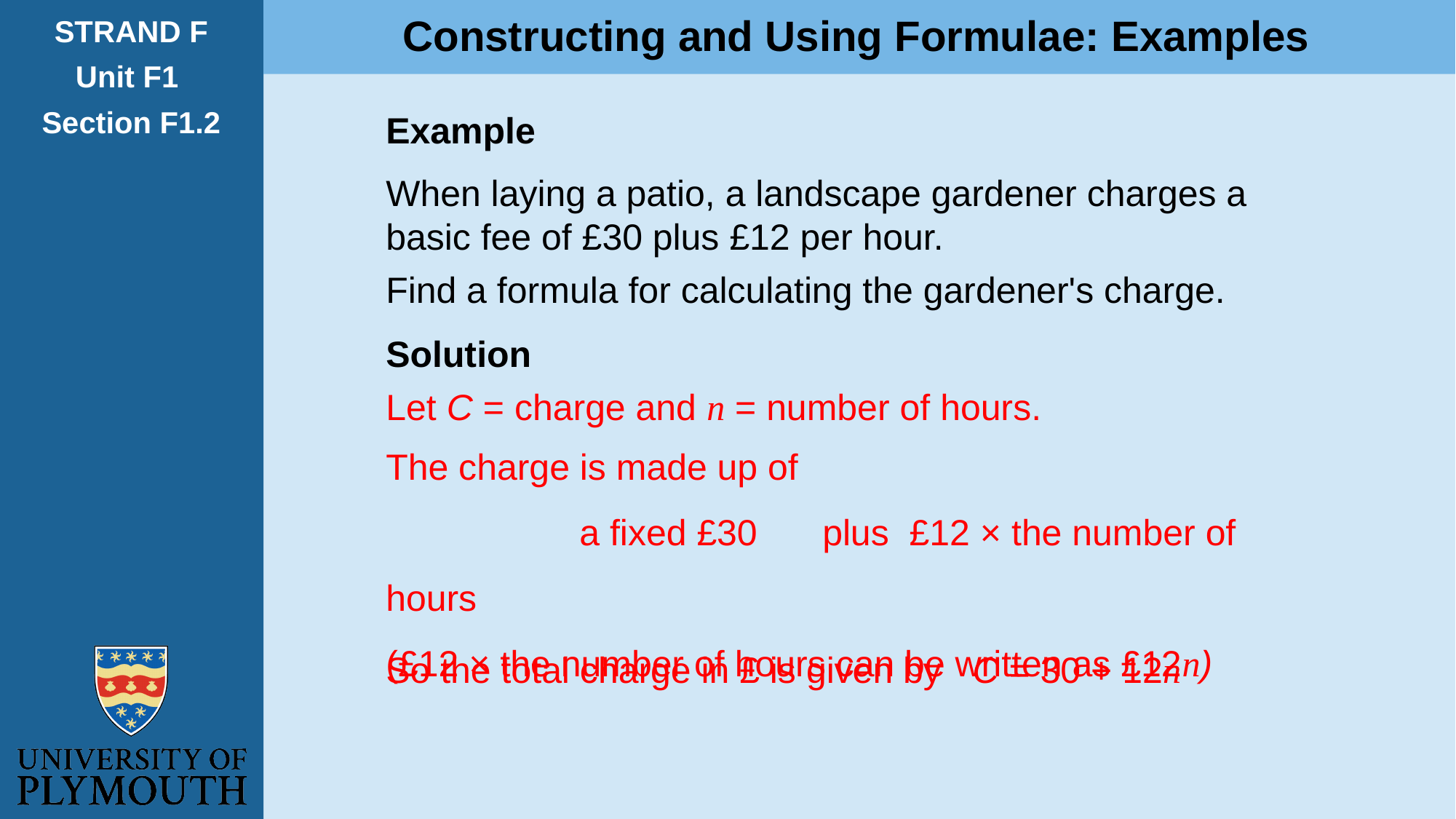

Constructing and Using Formulae: Examples
STRAND F
Unit F1
Section F1.2
Example
When laying a patio, a landscape gardener charges a basic fee of £30 plus £12 per hour.
Find a formula for calculating the gardener's charge.
Solution
Let C = charge and n = number of hours.
The charge is made up of
                   a fixed £30	plus  £12 × the number of hours
(£12 × the number of hours can be written as £12n)
So the total charge in £ is given by   C = 30 + 12n